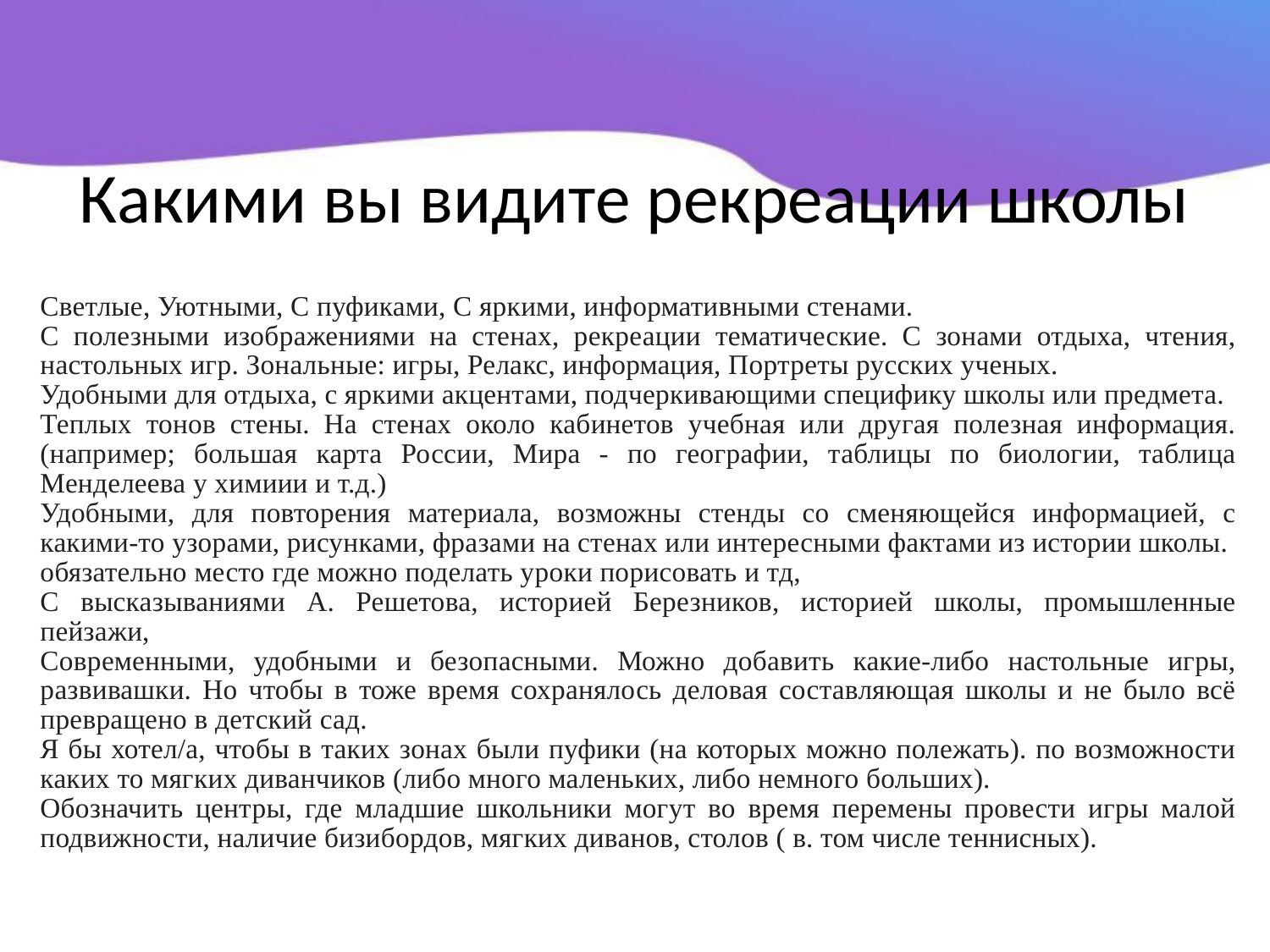

# Какими вы видите рекреации школы
Светлые, Уютными, С пуфиками, С яркими, информативными стенами.
С полезными изображениями на стенах, рекреации тематические. С зонами отдыха, чтения, настольных игр. Зональные: игры, Релакс, информация, Портреты русских ученых.
Удобными для отдыха, с яркими акцентами, подчеркивающими специфику школы или предмета.
Теплых тонов стены. На стенах около кабинетов учебная или другая полезная информация. (например; большая карта России, Мира - по географии, таблицы по биологии, таблица Менделеева у химиии и т.д.)
Удобными, для повторения материала, возможны стенды со сменяющейся информацией, с какими-то узорами, рисунками, фразами на стенах или интересными фактами из истории школы.
обязательно место где можно поделать уроки порисовать и тд,
С высказываниями А. Решетова, историей Березников, историей школы, промышленные пейзажи,
Современными, удобными и безопасными. Можно добавить какие-либо настольные игры, развивашки. Но чтобы в тоже время сохранялось деловая составляющая школы и не было всё превращено в детский сад.
Я бы хотел/а, чтобы в таких зонах были пуфики (на которых можно полежать). по возможности каких то мягких диванчиков (либо много маленьких, либо немного больших).
Обозначить центры, где младшие школьники могут во время перемены провести игры малой подвижности, наличие бизибордов, мягких диванов, столов ( в. том числе теннисных).